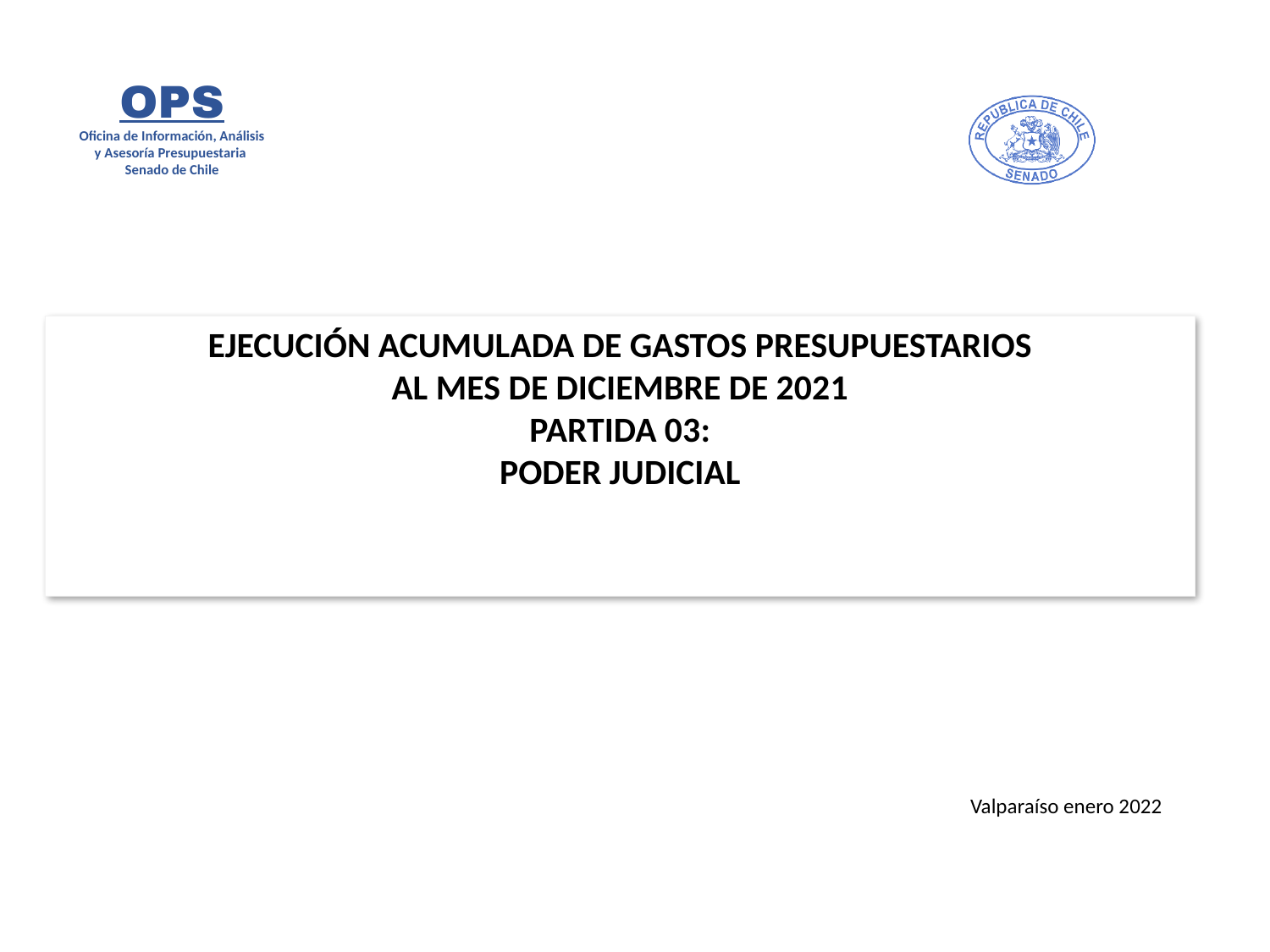

# EJECUCIÓN ACUMULADA DE GASTOS PRESUPUESTARIOS AL MES DE DICIEMBRE DE 2021 PARTIDA 03: PODER JUDICIAL
Valparaíso enero 2022